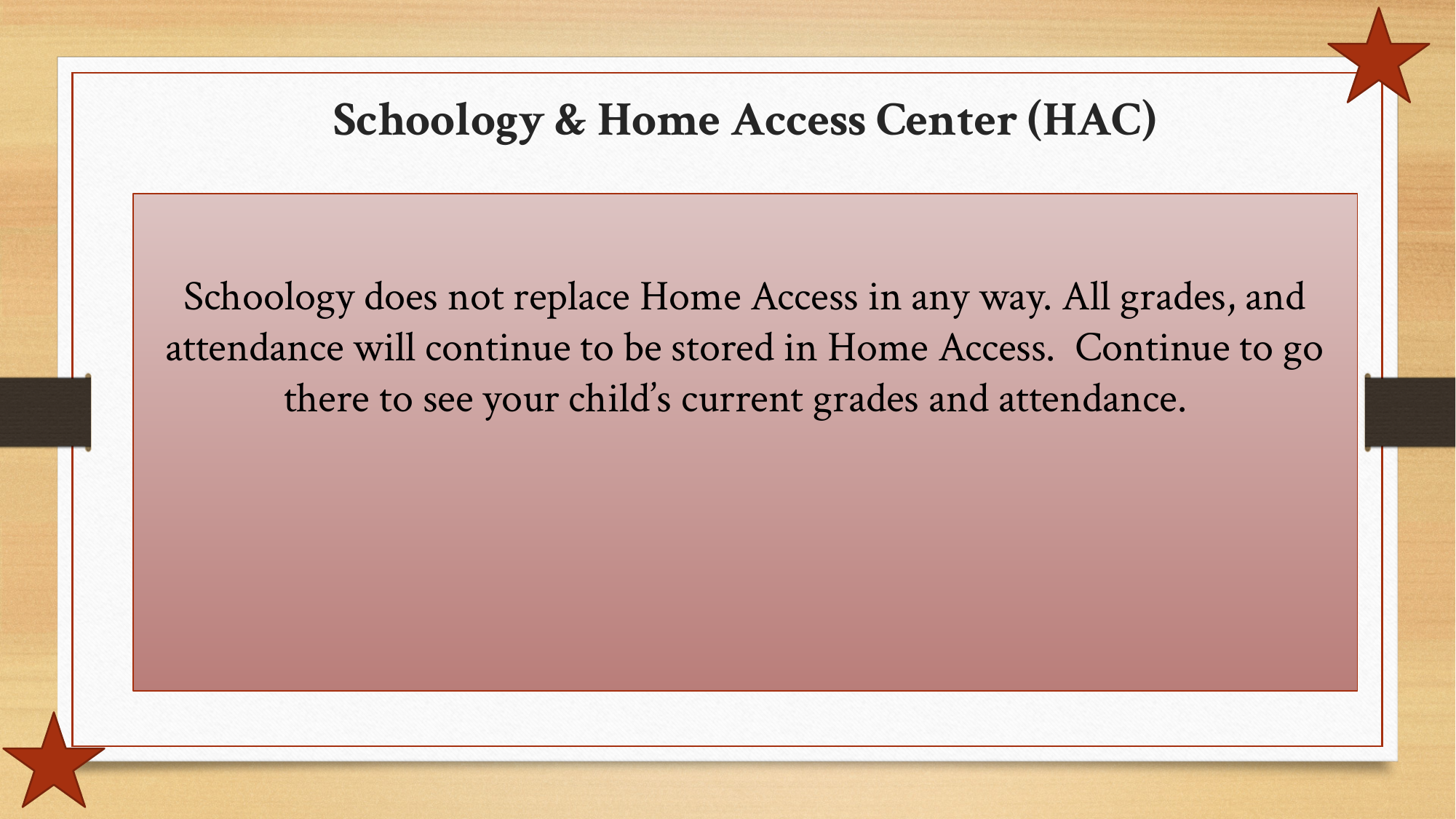

# Schoology & Home Access Center (HAC)

Schoology does not replace Home Access in any way. All grades, and attendance will continue to be stored in Home Access.  Continue to go there to see your child’s current grades and attendance.